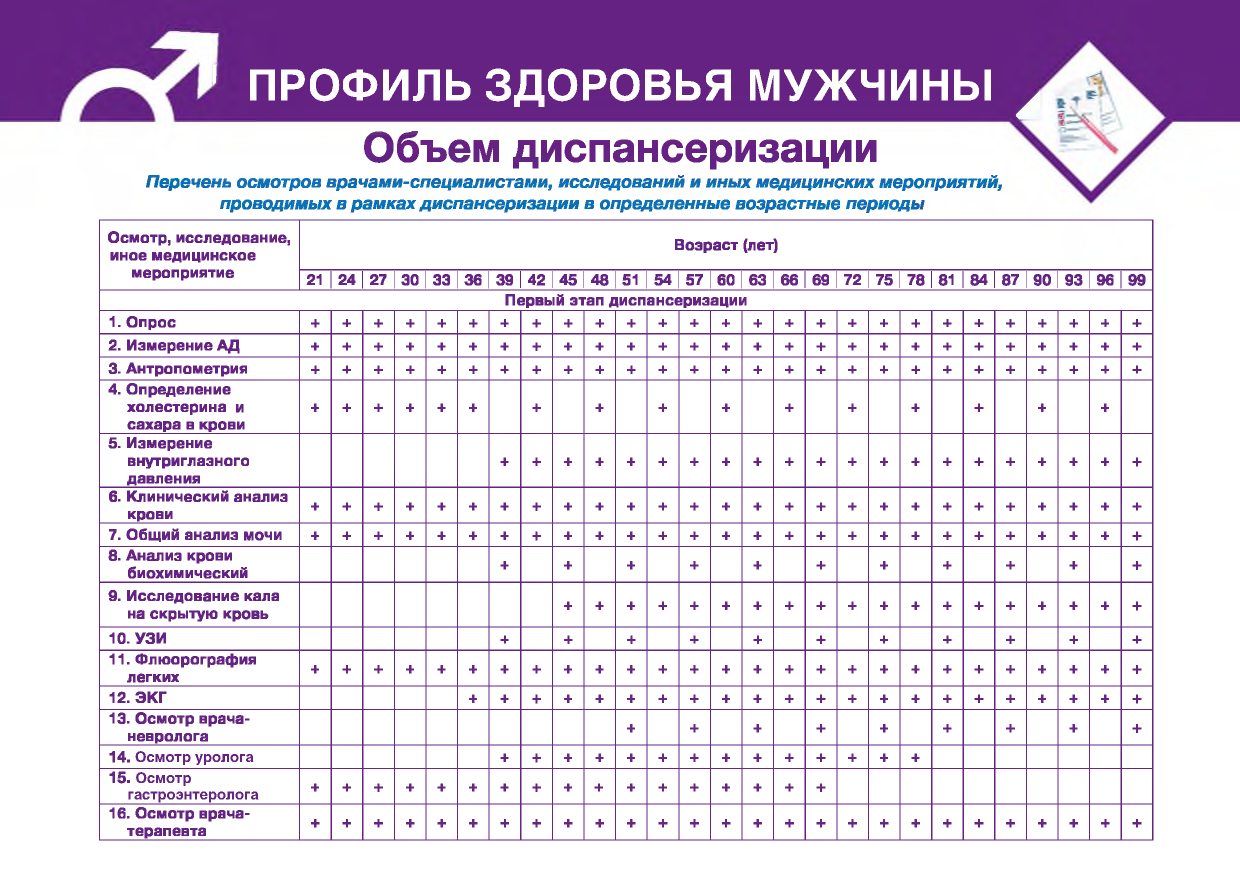

'	ПРОФИЛЬ ЗДОРОВЬЯ МУЖЧИНЫ	J
Объем диспансеризации
Перечень осмотров врачами-специалистами, исследований и иных медицинских мероприятий,  проводимых в рамках диспансеризации в определенные возрастные периоды

Осмотр, исследование,	Возраст (лет)
иное медицинское
мероприятие	21 | 24 | 27 | 30 | 33 | 36 | 39 | 42 | 45 | 48 | 51 | 54 | 57 | 60 | 63 | 66 | 69 | 72 | 75 | 78 |81 | 84 | 87 |90 |93 | 96 | 99
Первый этап диспансеризации
1. Опрос	+	+    +	+    +    +	+    +    +     +    +	+    +	+    +	+    +	+	+    +	+    +    +	+    +	+   +
2. Измерение АД	+    +    +	+    +    +     +    +	+    +    +     +    +	+    +    +    +	+	+    +    +     +    +	+    +    +    +
3. Антропометрия	+	+    +	+    +    +	+    +    +     +    +	+    +	+    +	+    +	+	+    +	+    +    +	+    +	+   +
4. Определение
холестерина  и	+    +    +	+    +    +	+	+	+	+	+	+	+	+	+	+  сахара в крови
5. Измерение
внутриглазного	+    +	+    +    +     +    +	+    +    +    +	+	+    +    +     +    +	+    +    +    +  давления
6. Клинический анализ
крови	+    +    +	+    +    +     +    +	+    +    +     +    +	+    +    +    +	+	+    +    +     +    +	+    +    +    +
7. Общий анализ мочи	+    +    +	+    +    +     +    +	+    +    +     +    +	+    +    +    +	+	+    +    +     +    +	+    +    +    +
8. Анализ крови
биохимический	+	+	+	+	+	+	+	+	+	+	+
9. Исследование кала
на скрытую кровь	+    +    +     +    +	+    +    +    +	+	+    +    +     +    +	+    +    +    +
10. УЗИ	+	+	+	+	+	+	+	+	+	+	+
11. Флюорография
легких	+    +    +	+    +    +     +    +	+    +    +     +    +	+    +    +    +	+	+    +    +     +    +	+    +    +    +
12. ЭКГ	+    +    +	+    +    +     +    +	+    +    +    +	+	+    +    +     +    +	+    +    +    +
13. Осмотр врача-
невролога	+	+	+	+	+	+	+	+	+
14. Осмотр уролога	+    +	+    +    +     +    +	+    +    +    +	+	+   +
15. Осмотр
гастроэнтеролога	+    +    +	+    +    +     +    +	+    +	+    +    +	+    +    +    +
16. Осмотр врача-  терапевта